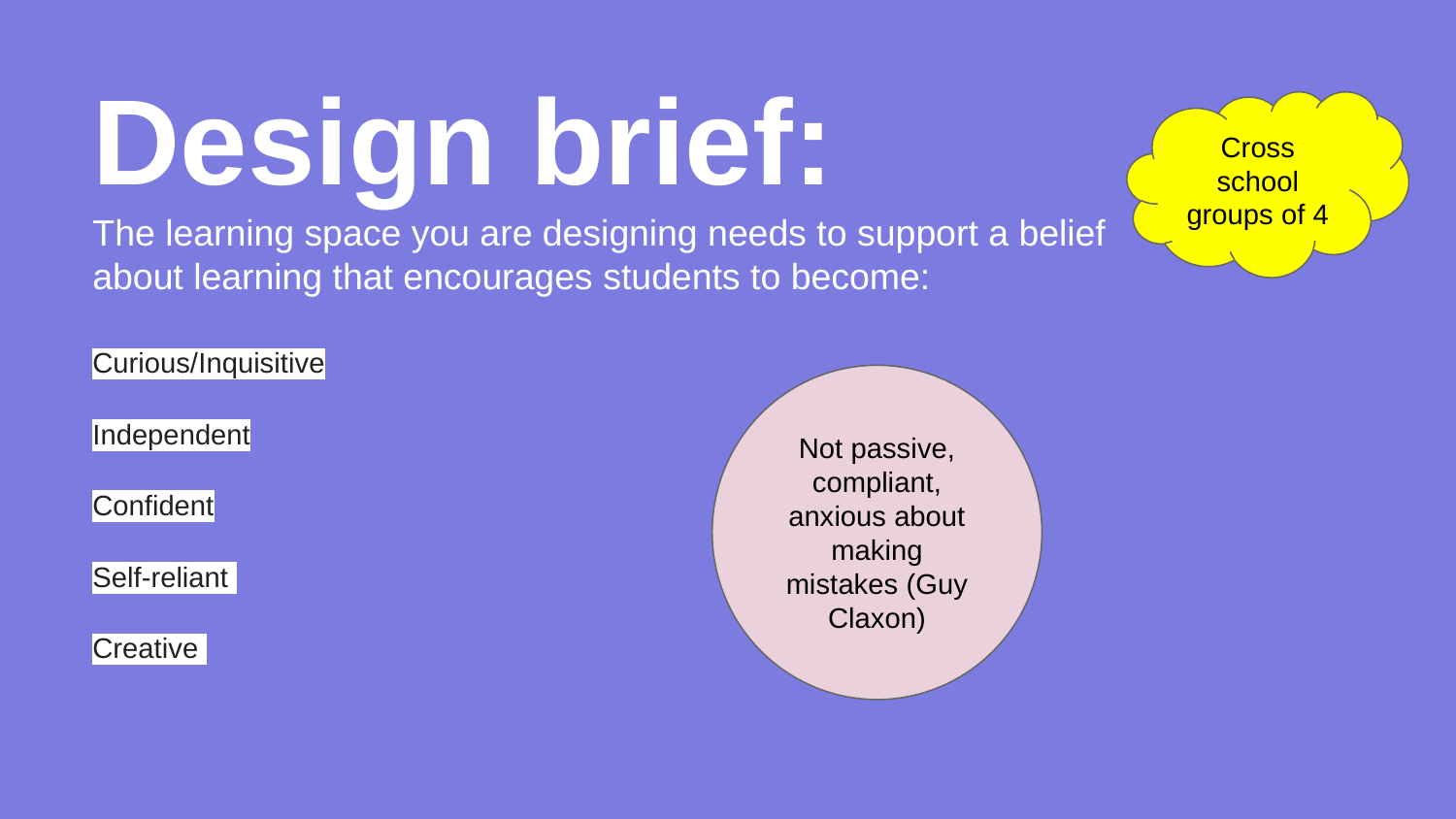

# Design brief:
The learning space you are designing needs to support a belief about learning that encourages students to become:

Curious/Inquisitive
Independent
Confident
Self-reliant
Creative

Cross school groups of 4
Not passive, compliant, anxious about making mistakes (Guy Claxon)